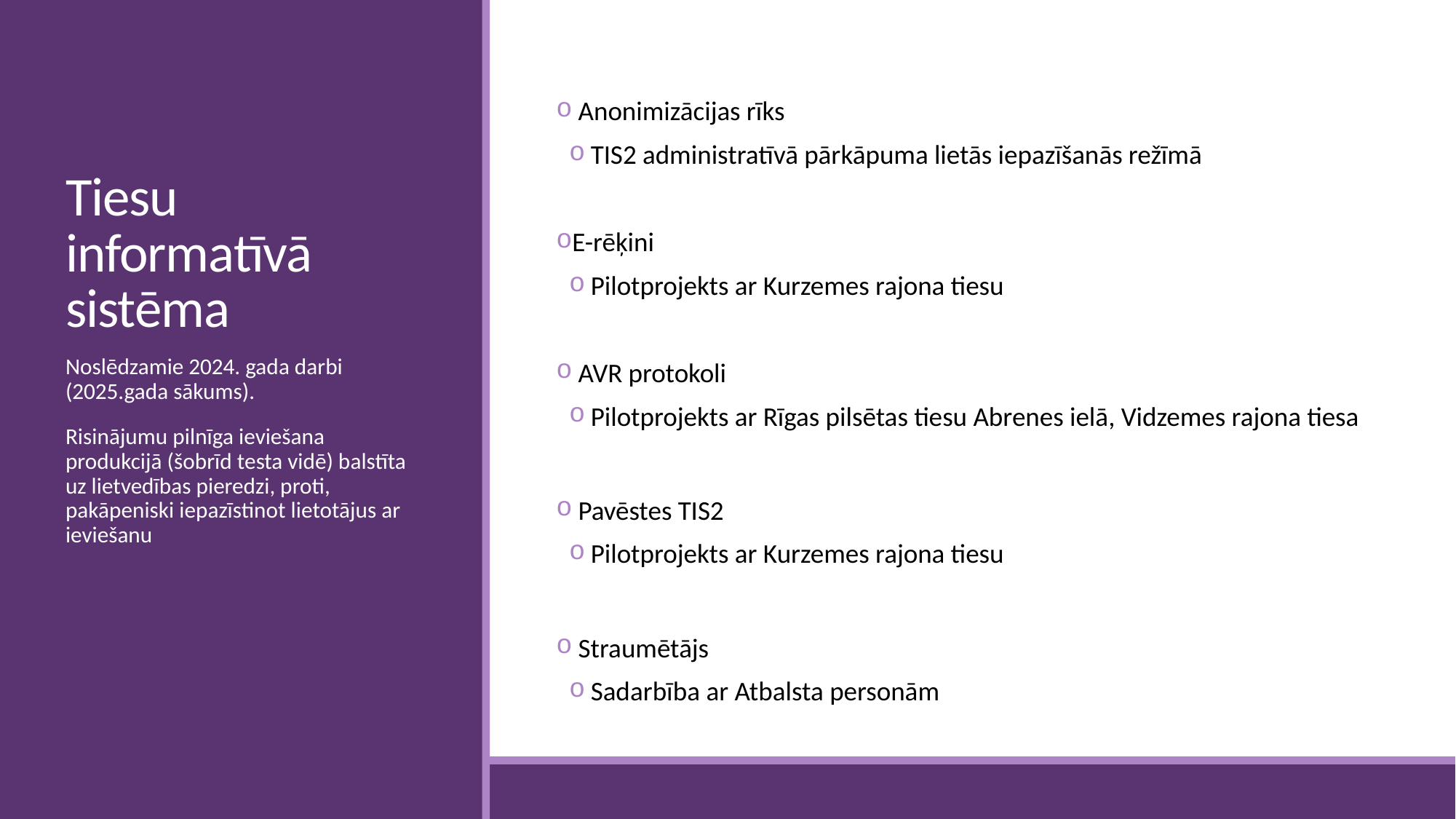

# Tiesu informatīvā sistēma
 Anonimizācijas rīks
TIS2 administratīvā pārkāpuma lietās iepazīšanās režīmā

E-rēķini
Pilotprojekts ar Kurzemes rajona tiesu

 AVR protokoli
Pilotprojekts ar Rīgas pilsētas tiesu Abrenes ielā, Vidzemes rajona tiesa

 Pavēstes TIS2
Pilotprojekts ar Kurzemes rajona tiesu

 Straumētājs
Sadarbība ar Atbalsta personām

Noslēdzamie 2024. gada darbi (2025.gada sākums).
Risinājumu pilnīga ieviešana produkcijā (šobrīd testa vidē) balstīta uz lietvedības pieredzi, proti, pakāpeniski iepazīstinot lietotājus ar ieviešanu